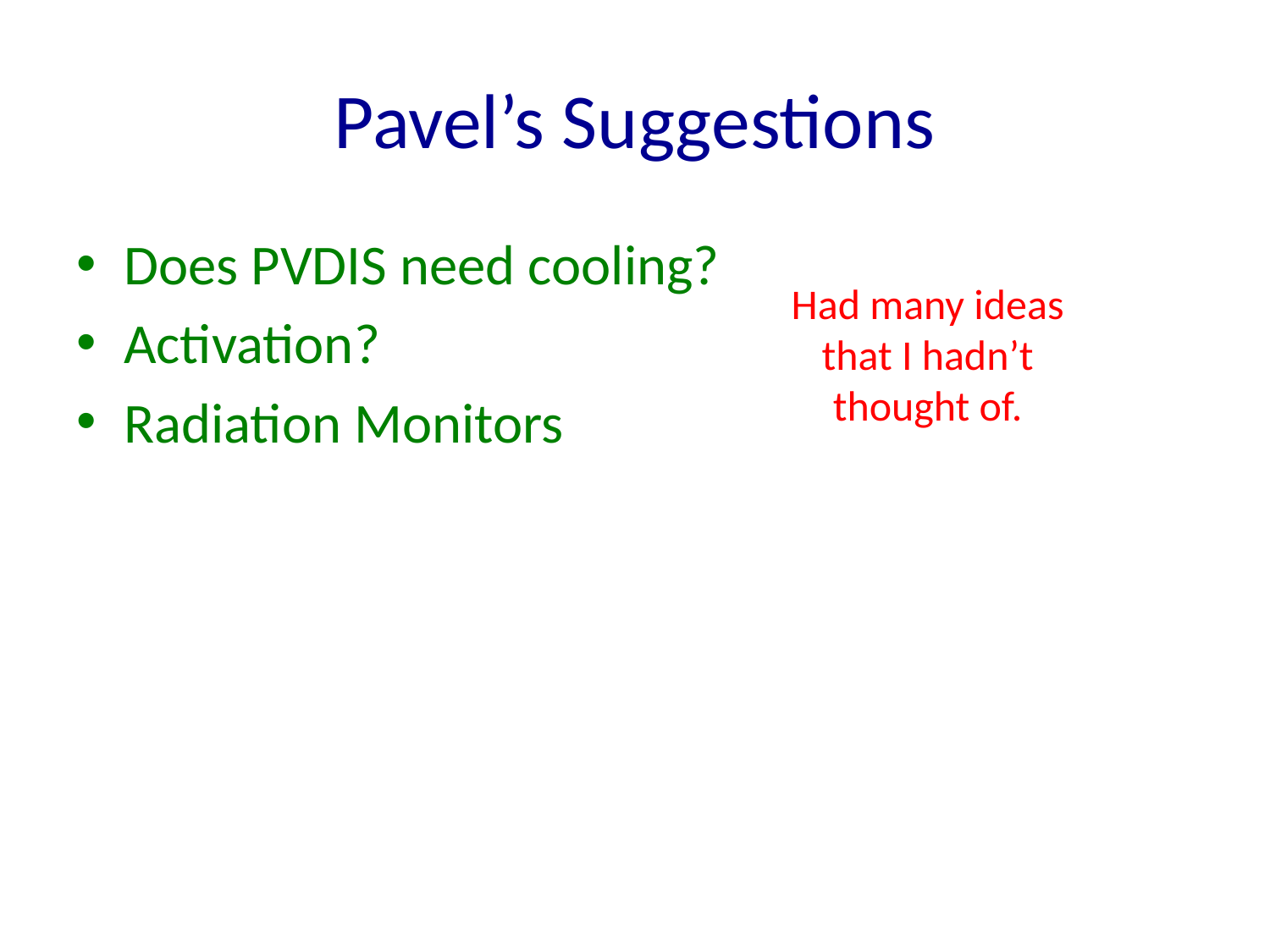

# Pavel’s Suggestions
Does PVDIS need cooling?
Activation?
Radiation Monitors
Had many ideas
that I hadn’t
thought of.